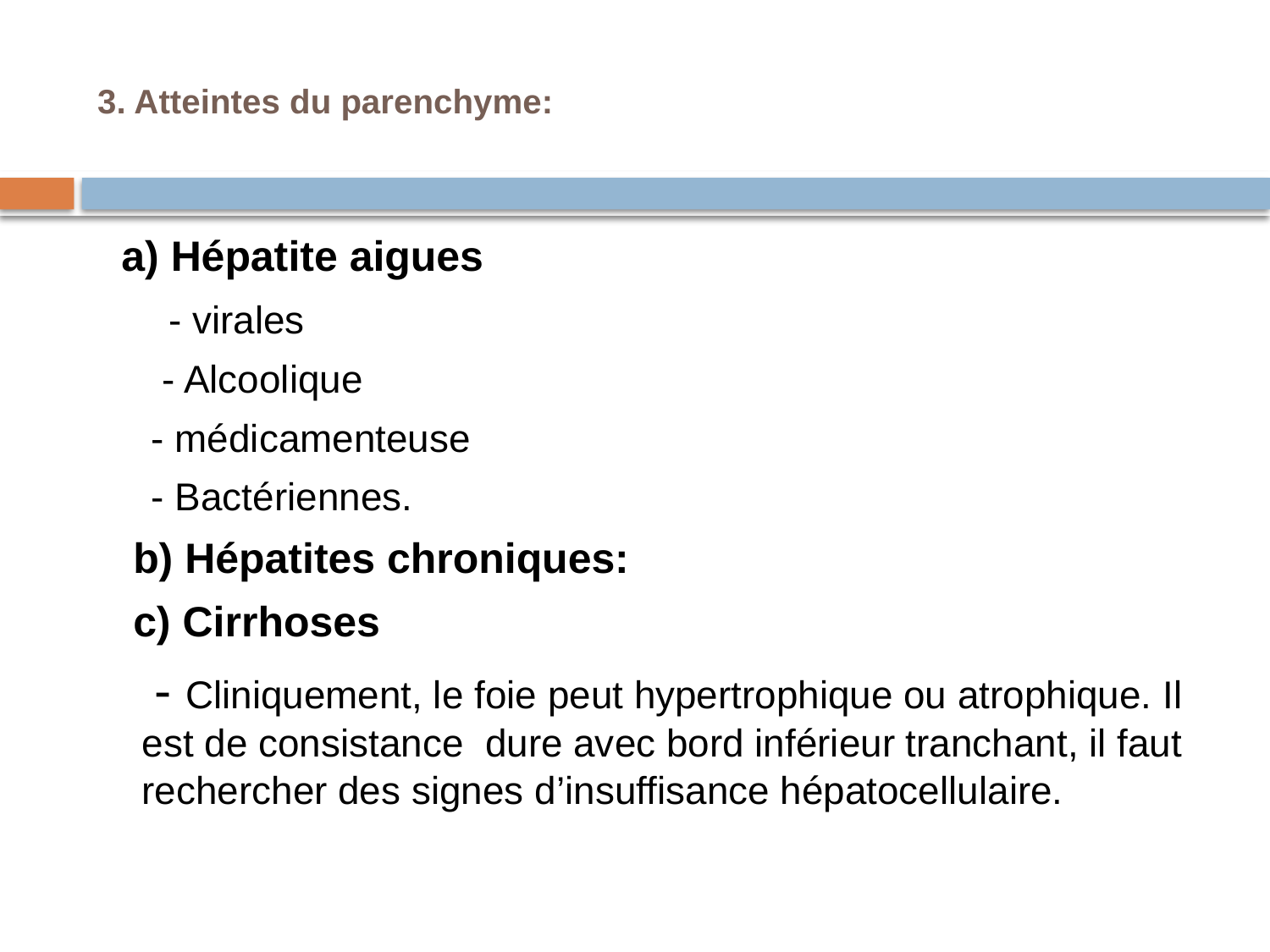

# 3. Atteintes du parenchyme:
  a) Hépatite aigues
      - virales
      - Alcoolique
     - médicamenteuse
     - Bactériennes.
   b) Hépatites chroniques:
   c) Cirrhoses
    - Cliniquement, le foie peut hypertrophique ou atrophique. Il est de consistance  dure avec bord inférieur tranchant, il faut rechercher des signes d’insuffisance hépatocellulaire.